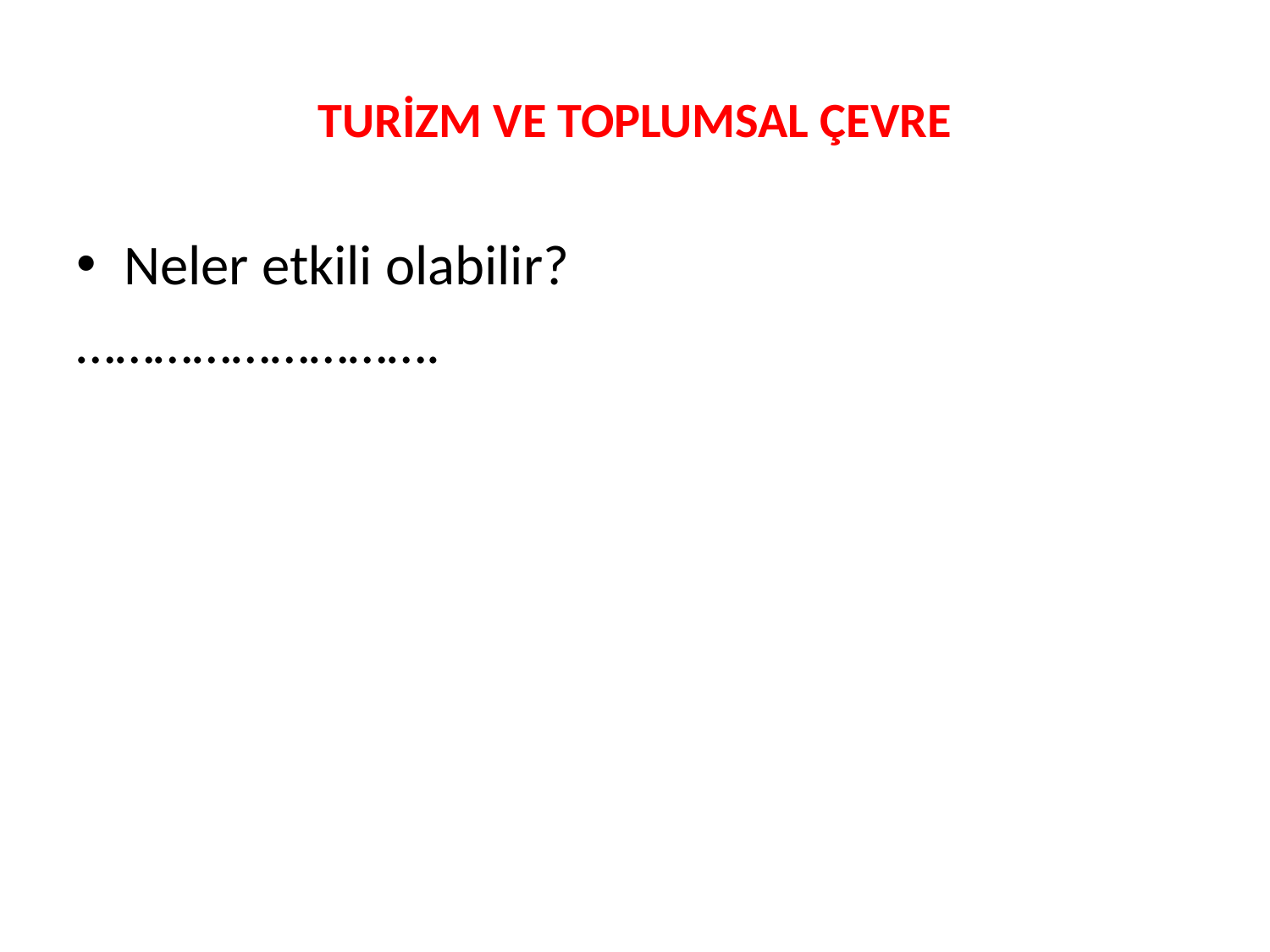

# TURİZM VE TOPLUMSAL ÇEVRE
Neler etkili olabilir?
……………………….